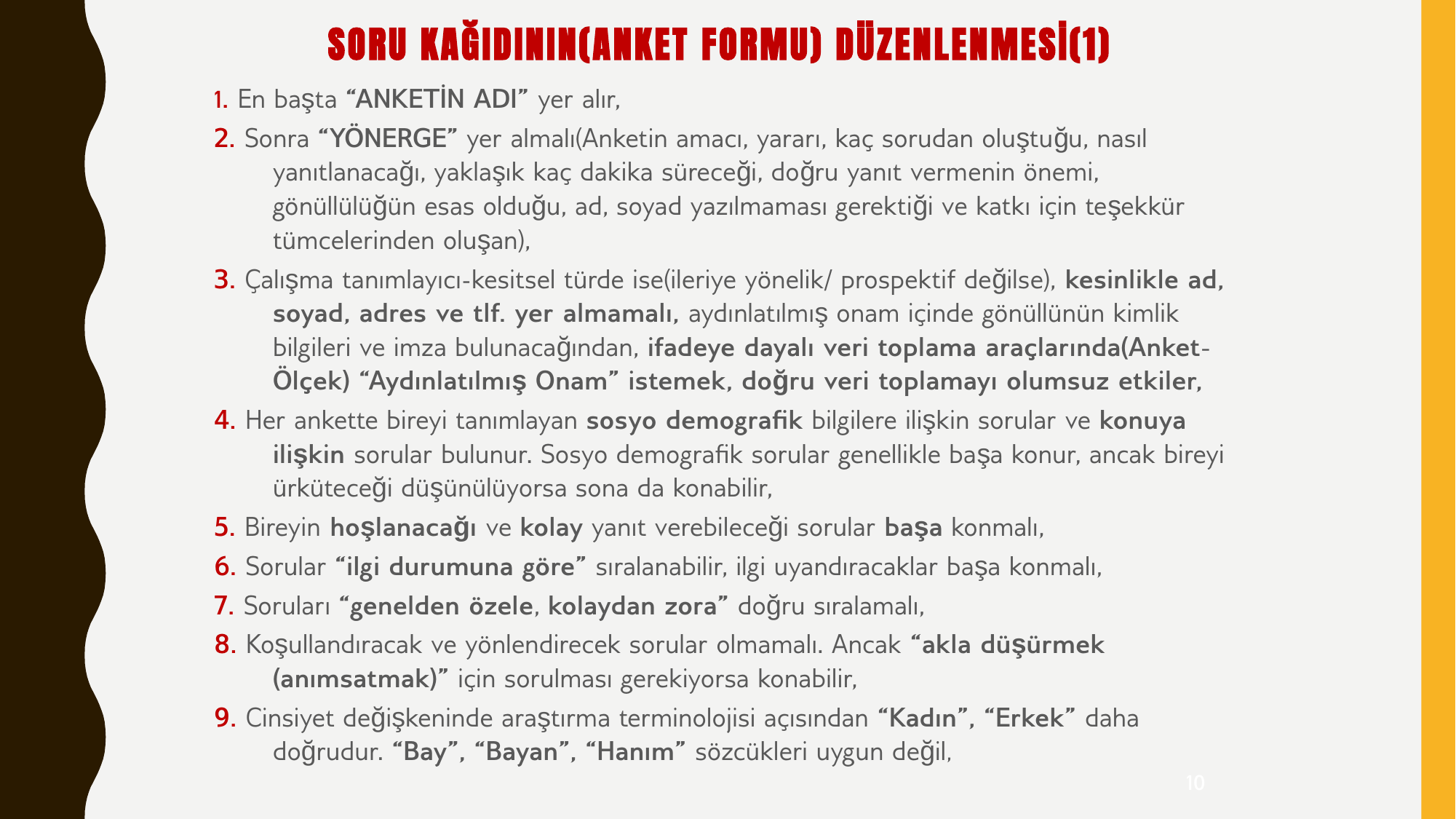

# Soru Kağıdının(Anket Formu) Düzenlenmesi(1)
1. En başta “ANKETİN ADI” yer alır,
2. Sonra “YÖNERGE” yer almalı(Anketin amacı, yararı, kaç sorudan oluştuğu, nasıl yanıtlanacağı, yaklaşık kaç dakika süreceği, doğru yanıt vermenin önemi, gönüllülüğün esas olduğu, ad, soyad yazılmaması gerektiği ve katkı için teşekkür tümcelerinden oluşan),
3. Çalışma tanımlayıcı-kesitsel türde ise(ileriye yönelik/ prospektif değilse), kesinlikle ad, soyad, adres ve tlf. yer almamalı, aydınlatılmış onam içinde gönüllünün kimlik bilgileri ve imza bulunacağından, ifadeye dayalı veri toplama araçlarında(Anket-Ölçek) “Aydınlatılmış Onam” istemek, doğru veri toplamayı olumsuz etkiler,
4. Her ankette bireyi tanımlayan sosyo demografik bilgilere ilişkin sorular ve konuya ilişkin sorular bulunur. Sosyo demografik sorular genellikle başa konur, ancak bireyi ürküteceği düşünülüyorsa sona da konabilir,
5. Bireyin hoşlanacağı ve kolay yanıt verebileceği sorular başa konmalı,
6. Sorular “ilgi durumuna göre” sıralanabilir, ilgi uyandıracaklar başa konmalı,
7. Soruları “genelden özele, kolaydan zora” doğru sıralamalı,
8. Koşullandıracak ve yönlendirecek sorular olmamalı. Ancak “akla düşürmek (anımsatmak)” için sorulması gerekiyorsa konabilir,
9. Cinsiyet değişkeninde araştırma terminolojisi açısından “Kadın”, “Erkek” daha doğrudur. “Bay”, “Bayan”, “Hanım” sözcükleri uygun değil,

10